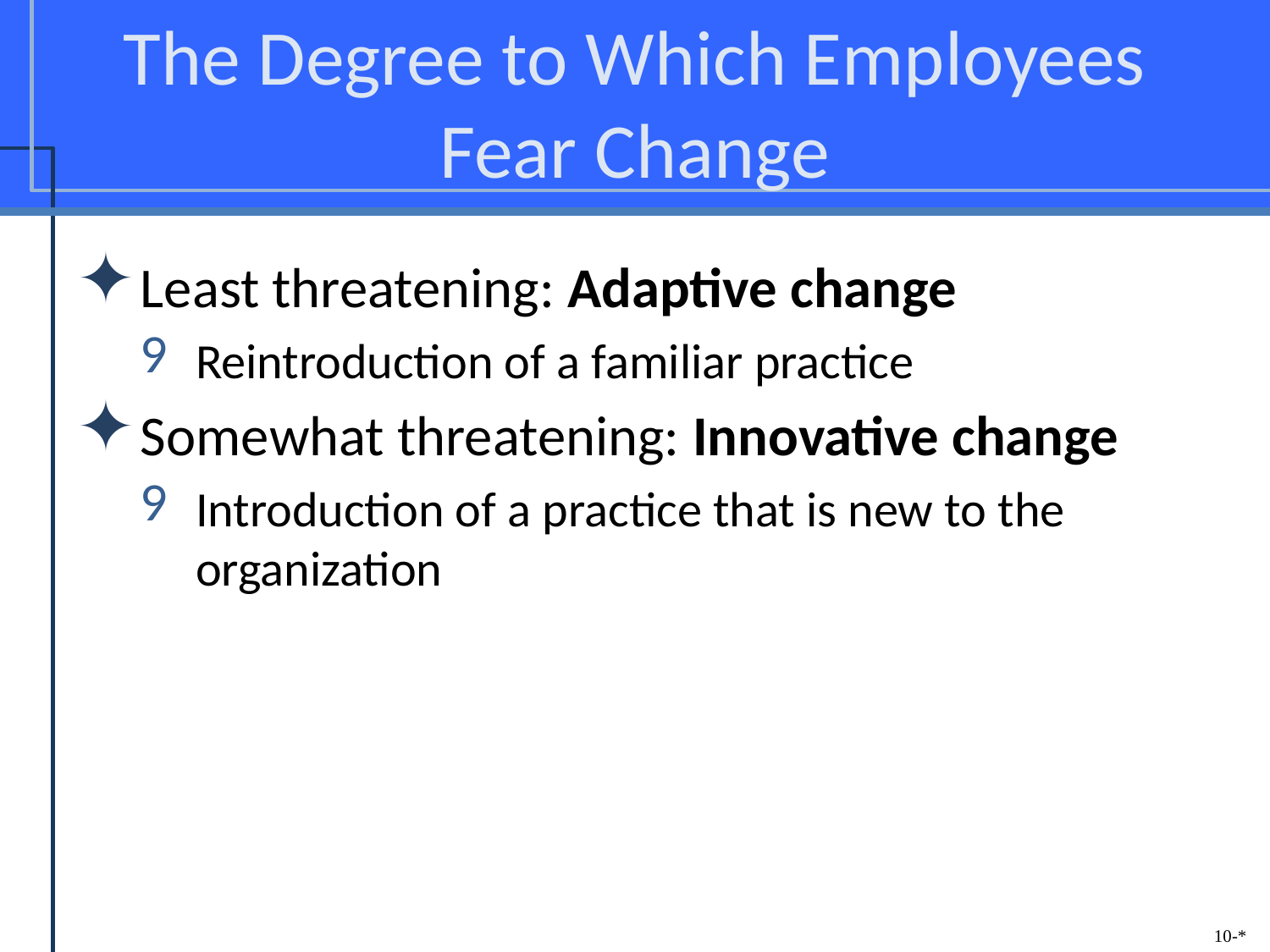

# The Degree to Which Employees Fear Change
Least threatening: Adaptive change
Reintroduction of a familiar practice
Somewhat threatening: Innovative change
Introduction of a practice that is new to the organization